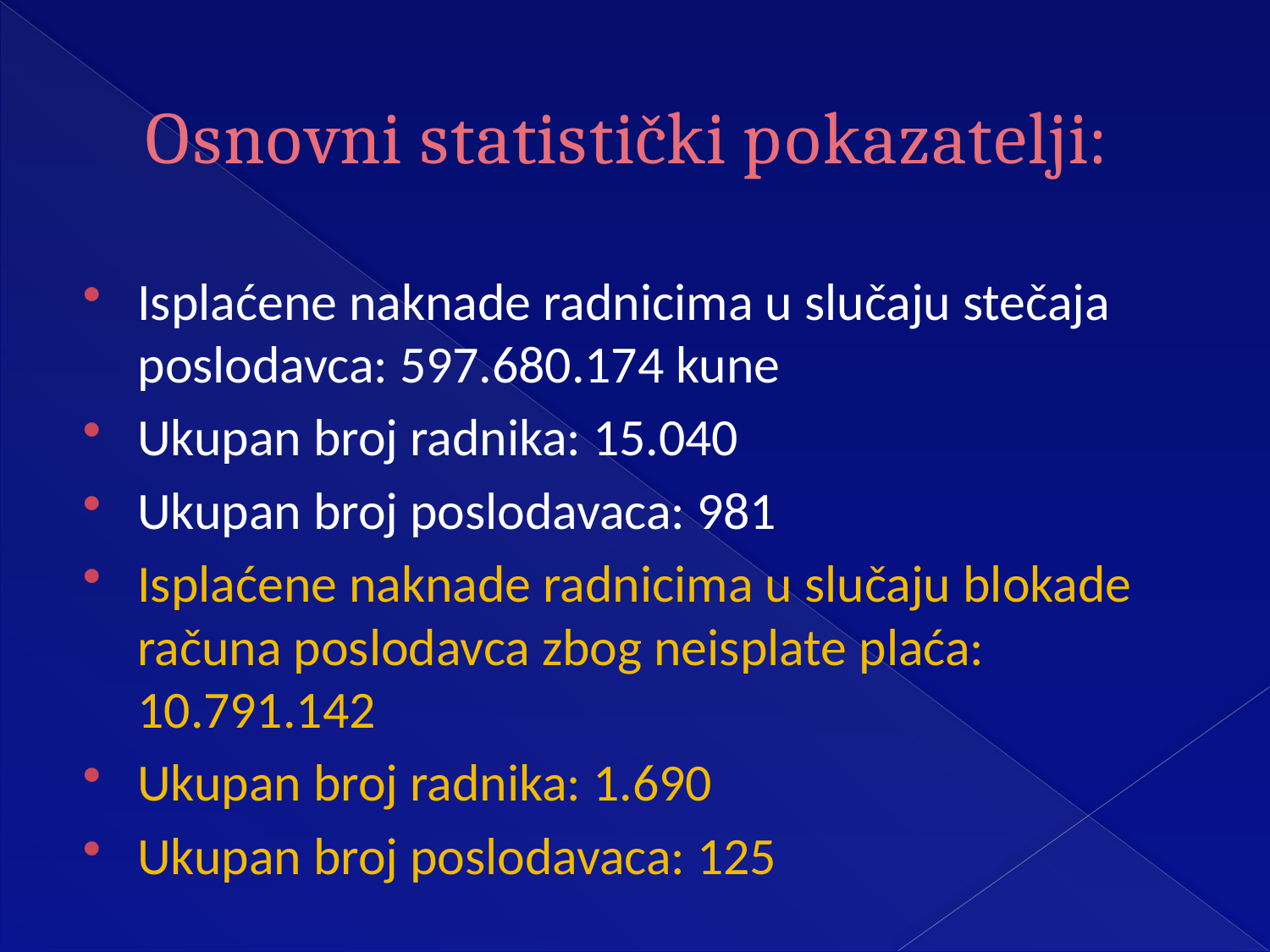

# Osnovni statistički pokazatelji:
Isplaćene naknade radnicima u slučaju stečaja poslodavca: 597.680.174 kune
Ukupan broj radnika: 15.040
Ukupan broj poslodavaca: 981
Isplaćene naknade radnicima u slučaju blokade računa poslodavca zbog neisplate plaća: 10.791.142
Ukupan broj radnika: 1.690
Ukupan broj poslodavaca: 125